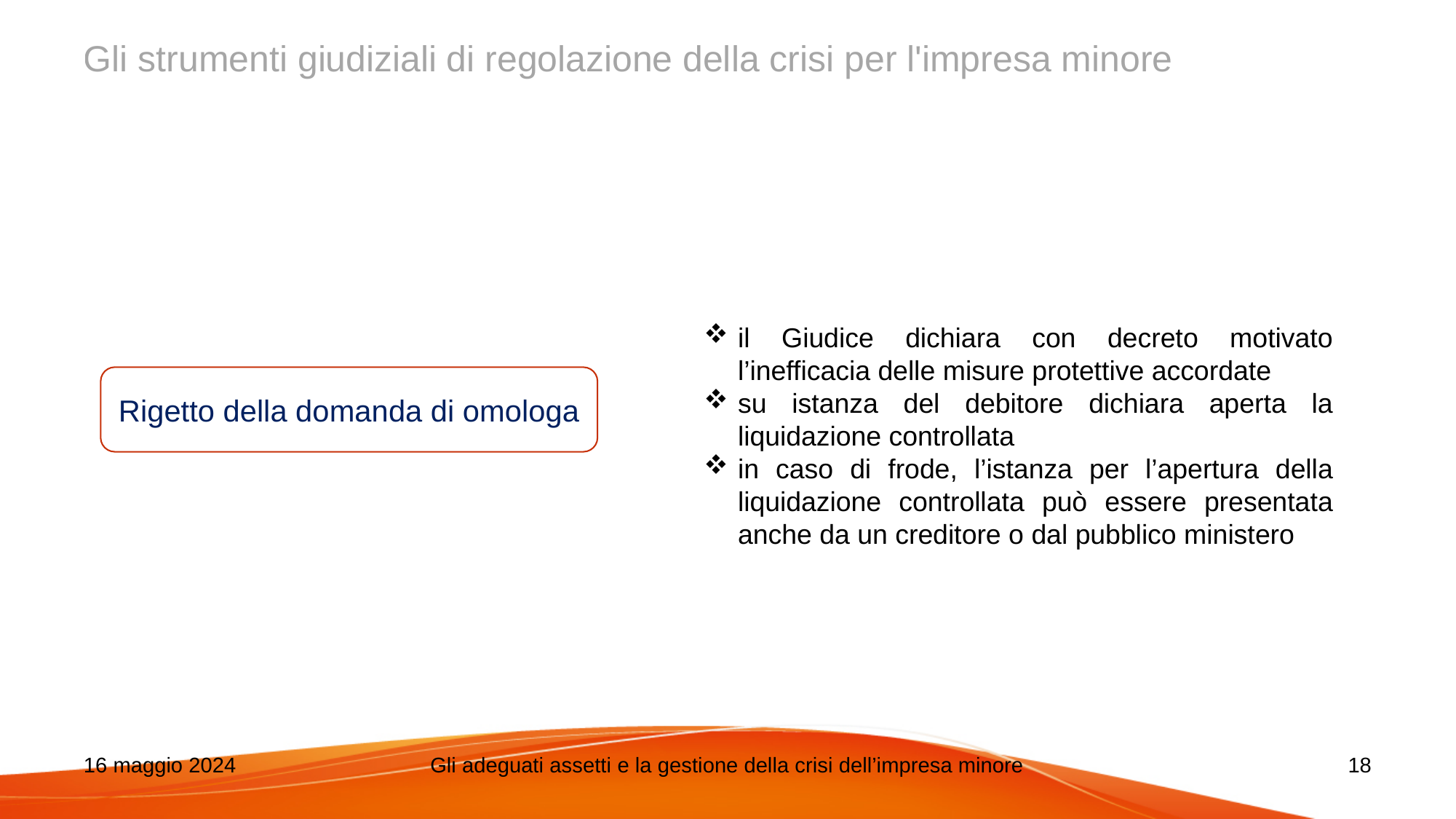

# Gli strumenti giudiziali di regolazione della crisi per l'impresa minore

il Giudice dichiara con decreto motivato l’inefficacia delle misure protettive accordate
su istanza del debitore dichiara aperta la liquidazione controllata
in caso di frode, l’istanza per l’apertura della liquidazione controllata può essere presentata anche da un creditore o dal pubblico ministero
Rigetto della domanda di omologa
16 maggio 2024
Gli adeguati assetti e la gestione della crisi dell’impresa minore
18